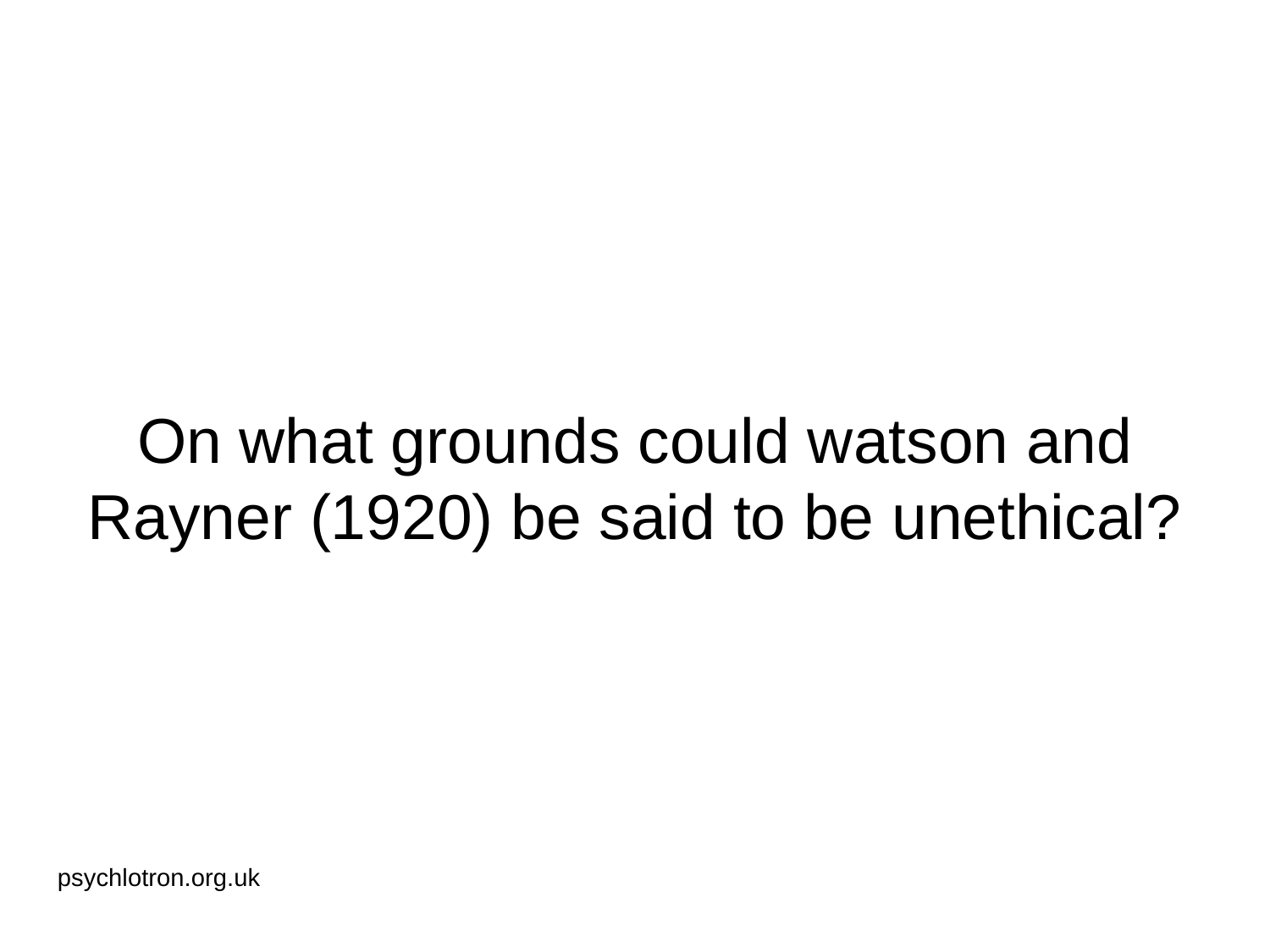

# On what grounds could watson and Rayner (1920) be said to be unethical?